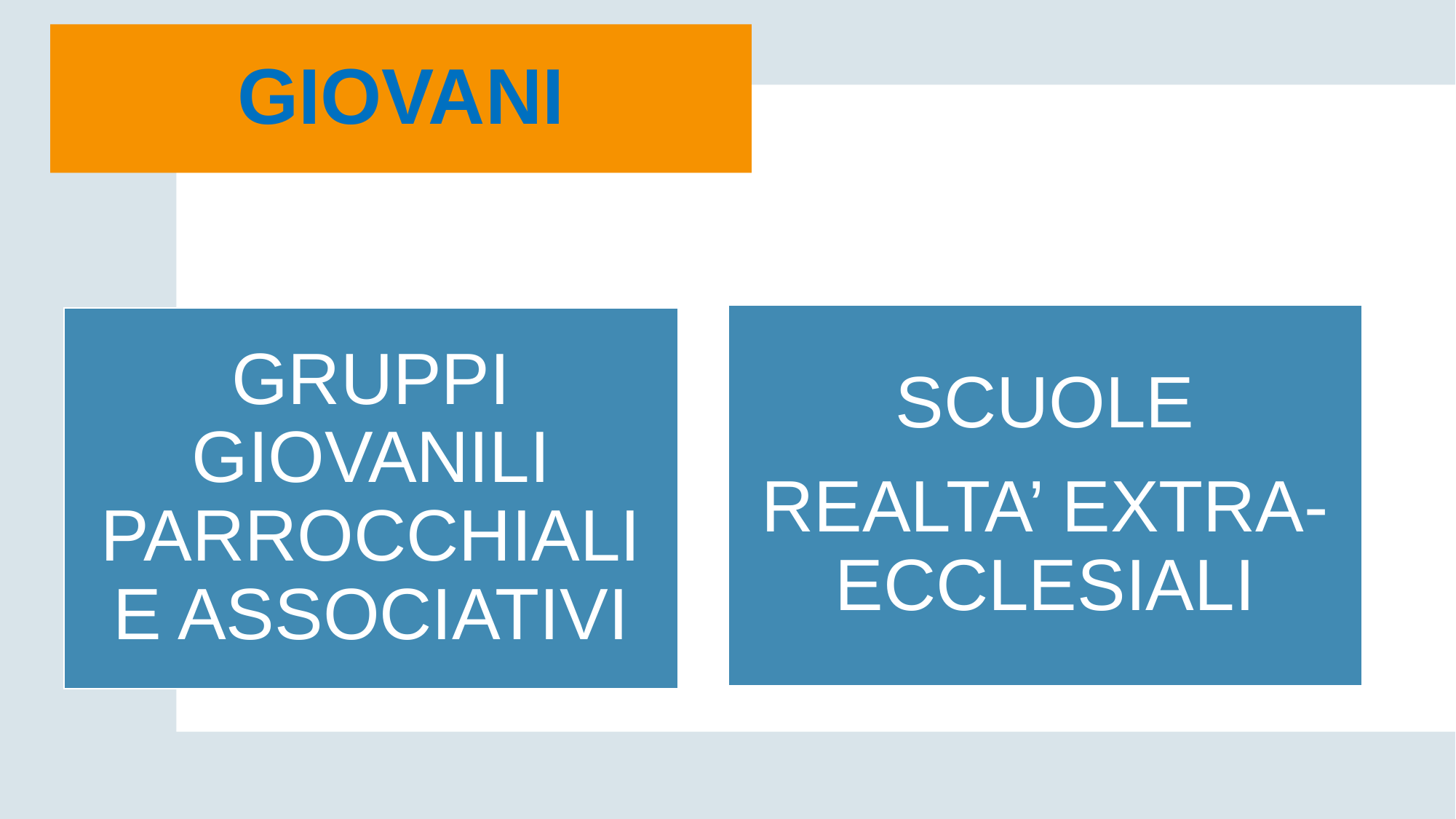

# GIOVANI
SCUOLE
REALTA’ EXTRA-ECCLESIALI
GRUPPI GIOVANILI PARROCCHIALI E ASSOCIATIVI